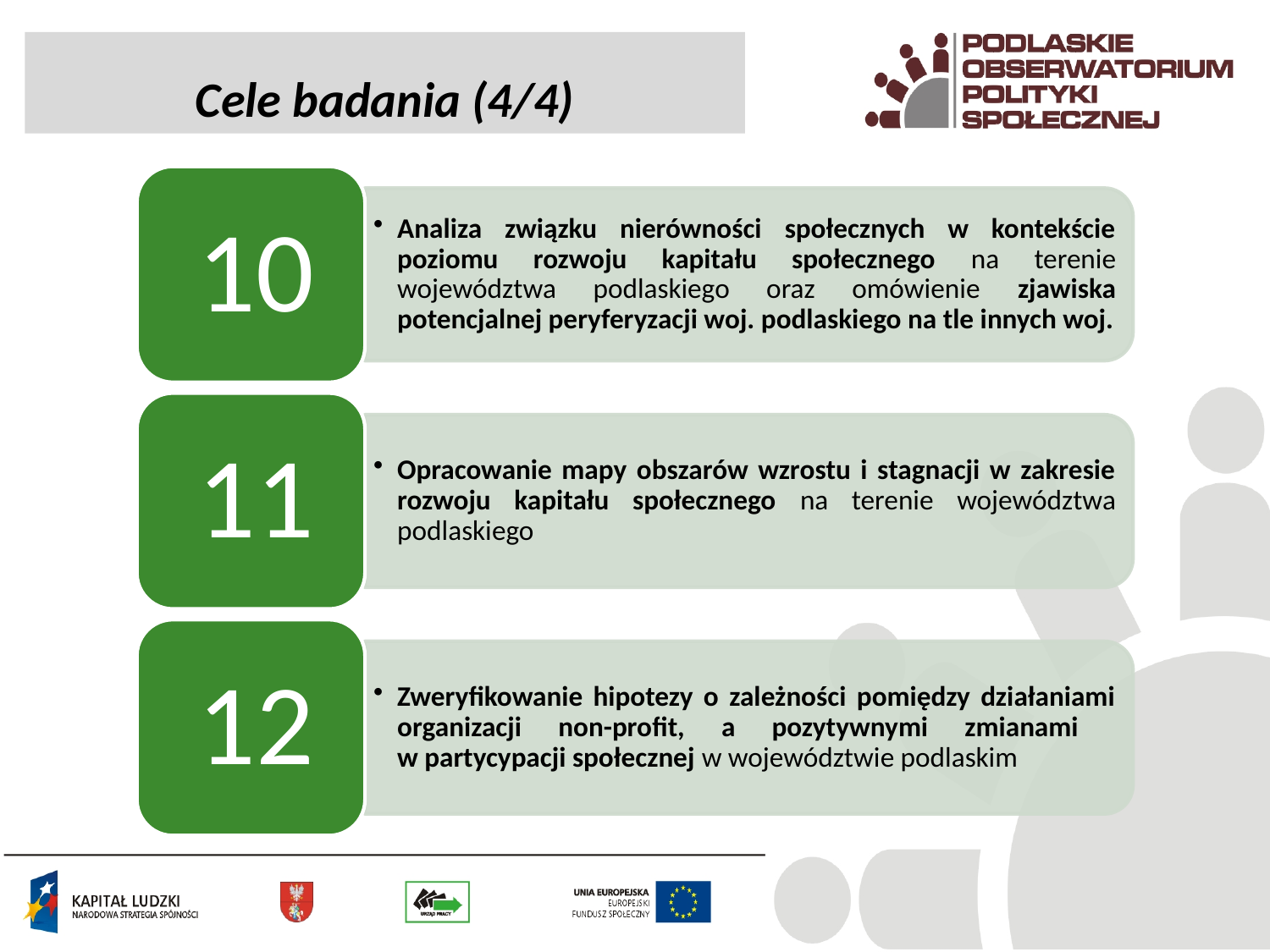

Cele badania (4/4)
Analiza związku nierówności społecznych w kontekście poziomu rozwoju kapitału społecznego na terenie województwa podlaskiego oraz omówienie zjawiska potencjalnej peryferyzacji woj. podlaskiego na tle innych woj.
10
Opracowanie mapy obszarów wzrostu i stagnacji w zakresie rozwoju kapitału społecznego na terenie województwa podlaskiego
11
Zweryfikowanie hipotezy o zależności pomiędzy działaniami organizacji non-profit, a pozytywnymi zmianami
w partycypacji społecznej w województwie podlaskim
12